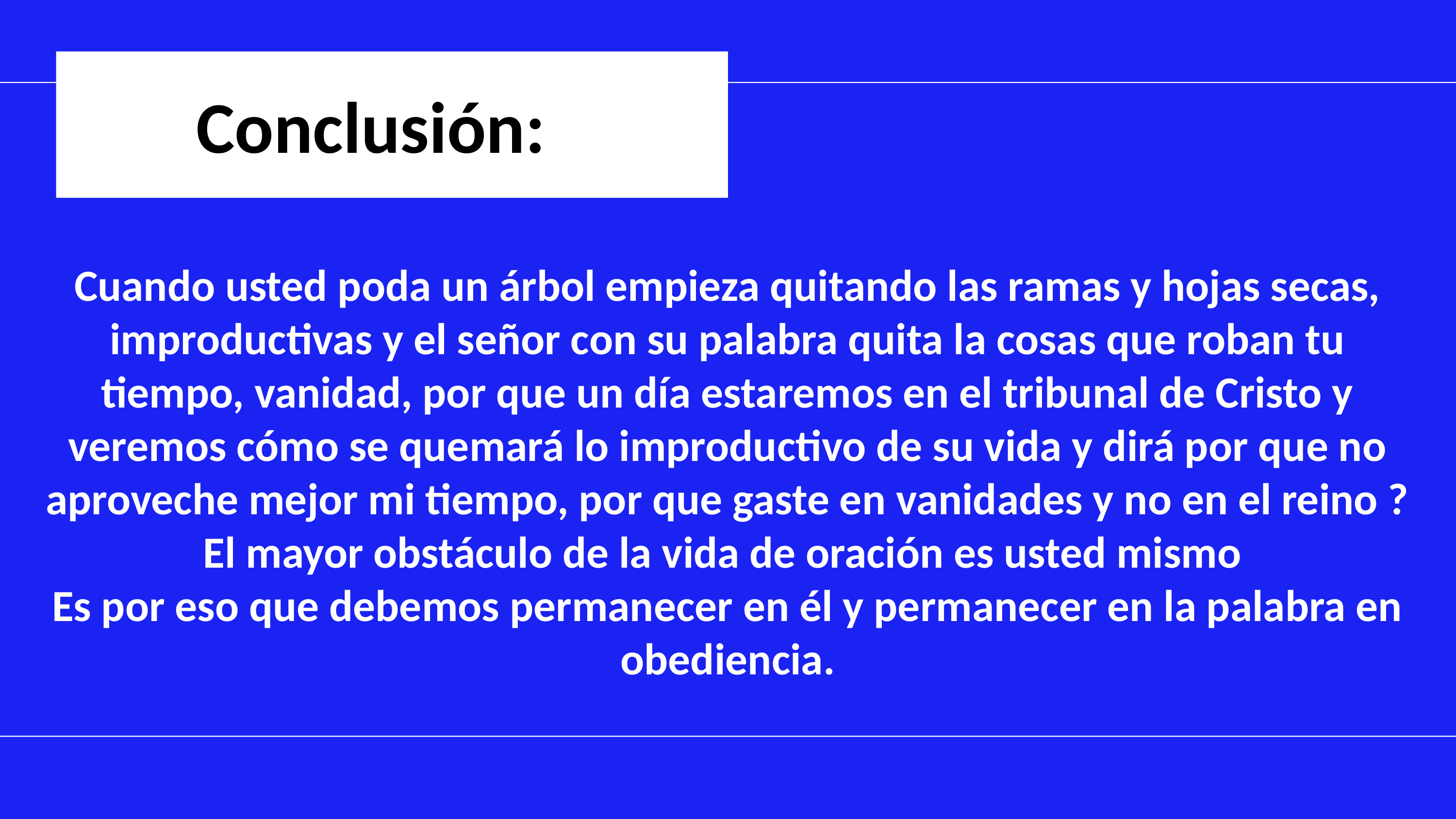

Conclusión:

Cuando usted poda un árbol empieza quitando las ramas y hojas secas, improductivas y el señor con su palabra quita la cosas que roban tu tiempo, vanidad, por que un día estaremos en el tribunal de Cristo y veremos cómo se quemará lo improductivo de su vida y dirá por que no aproveche mejor mi tiempo, por que gaste en vanidades y no en el reino ?
El mayor obstáculo de la vida de oración es usted mismo
Es por eso que debemos permanecer en él y permanecer en la palabra en obediencia.